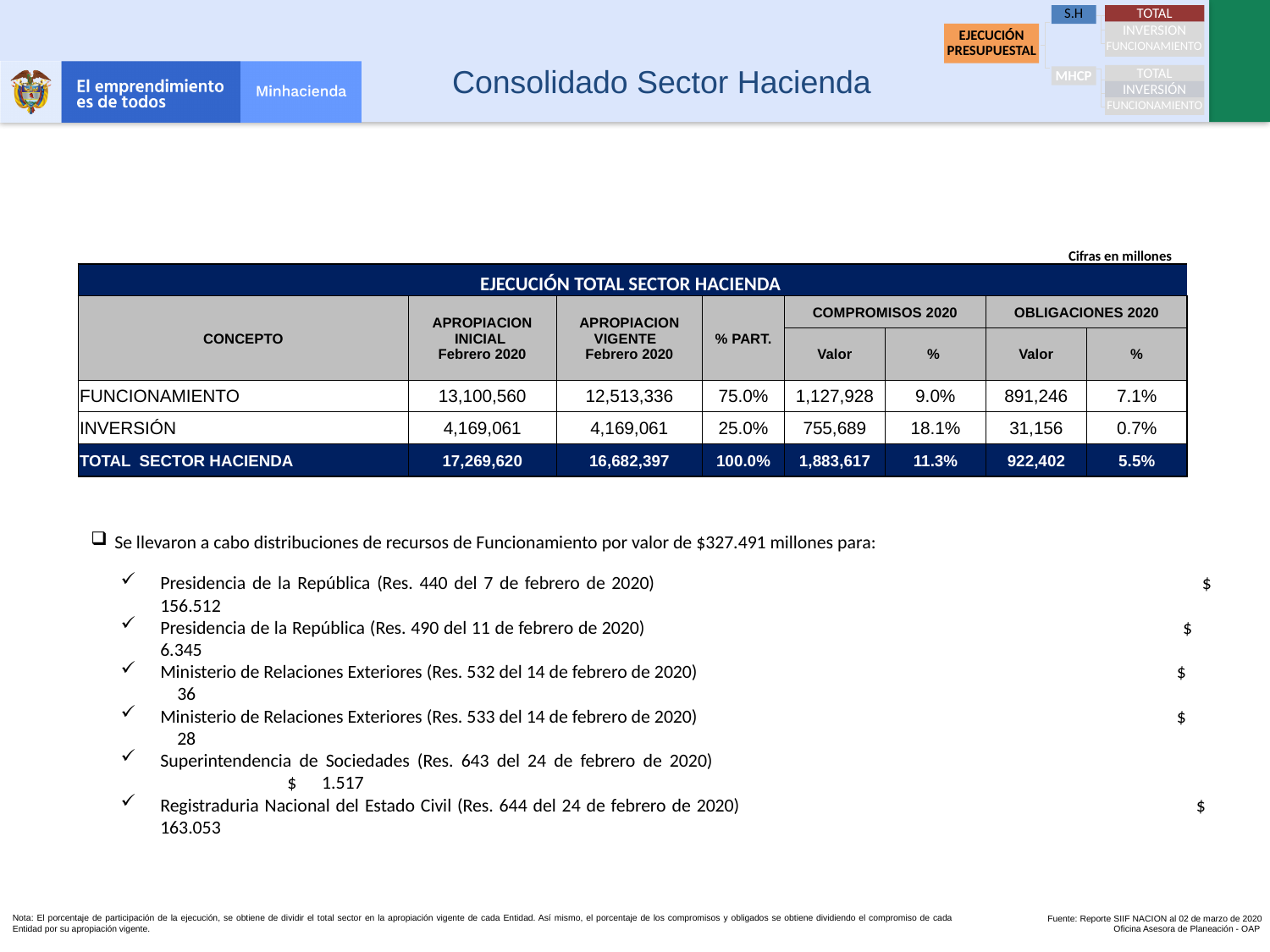

TOTAL
S.H

INVERSION

EJECUCIÓN PRESUPUESTAL
FUNCIONAMIENTO

TOTAL
MHCP

INVERSIÓN
FUNCIONAMIENTO
Consolidado Sector Hacienda
Cifras en millones
| EJECUCIÓN TOTAL SECTOR HACIENDA |  |  |  |  |  |  |  |
| --- | --- | --- | --- | --- | --- | --- | --- |
| CONCEPTO | APROPIACION INICIAL Febrero 2020 | APROPIACION VIGENTE Febrero 2020 | % PART. | COMPROMISOS 2020 |  | OBLIGACIONES 2020 |  |
|  |  |  |  | Valor | % | Valor | % |
| FUNCIONAMIENTO | 13,100,560 | 12,513,336 | 75.0% | 1,127,928 | 9.0% | 891,246 | 7.1% |
| INVERSIÓN | 4,169,061 | 4,169,061 | 25.0% | 755,689 | 18.1% | 31,156 | 0.7% |
| TOTAL SECTOR HACIENDA | 17,269,620 | 16,682,397 | 100.0% | 1,883,617 | 11.3% | 922,402 | 5.5% |

Se llevaron a cabo distribuciones de recursos de Funcionamiento por valor de $327.491 millones para:
Presidencia de la República (Res. 440 del 7 de febrero de 2020)					$ 156.512
Presidencia de la República (Res. 490 del 11 de febrero de 2020)					$     6.345
Ministerio de Relaciones Exteriores (Res. 532 del 14 de febrero de 2020)				$           36
Ministerio de Relaciones Exteriores (Res. 533 del 14 de febrero de 2020)				$           28
Superintendencia de Sociedades (Res. 643 del 24 de febrero de 2020)					$      1.517
Registraduria Nacional del Estado Civil (Res. 644 del 24 de febrero de 2020)				$  163.053
Nota: El porcentaje de participación de la ejecución, se obtiene de dividir el total sector en la apropiación vigente de cada Entidad. Así mismo, el porcentaje de los compromisos y obligados se obtiene dividiendo el compromiso de cada Entidad por su apropiación vigente.
Fuente: Reporte SIIF NACION al 02 de marzo de 2020
Oficina Asesora de Planeación - OAP